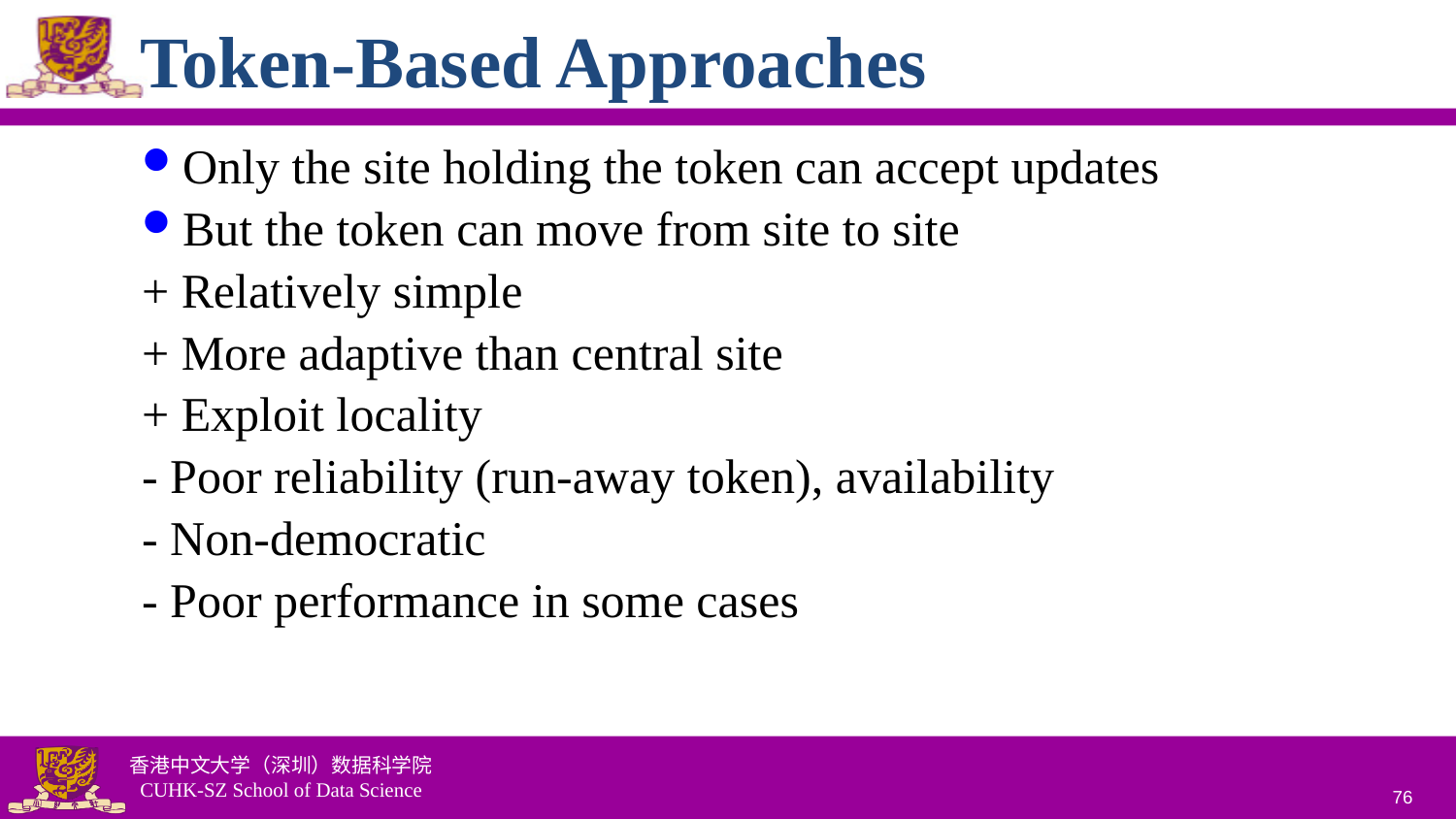

# Token-Based Approaches
Only the site holding the token can accept updates
But the token can move from site to site
+ Relatively simple
+ More adaptive than central site
+ Exploit locality
- Poor reliability (run-away token), availability
- Non-democratic
- Poor performance in some cases
76